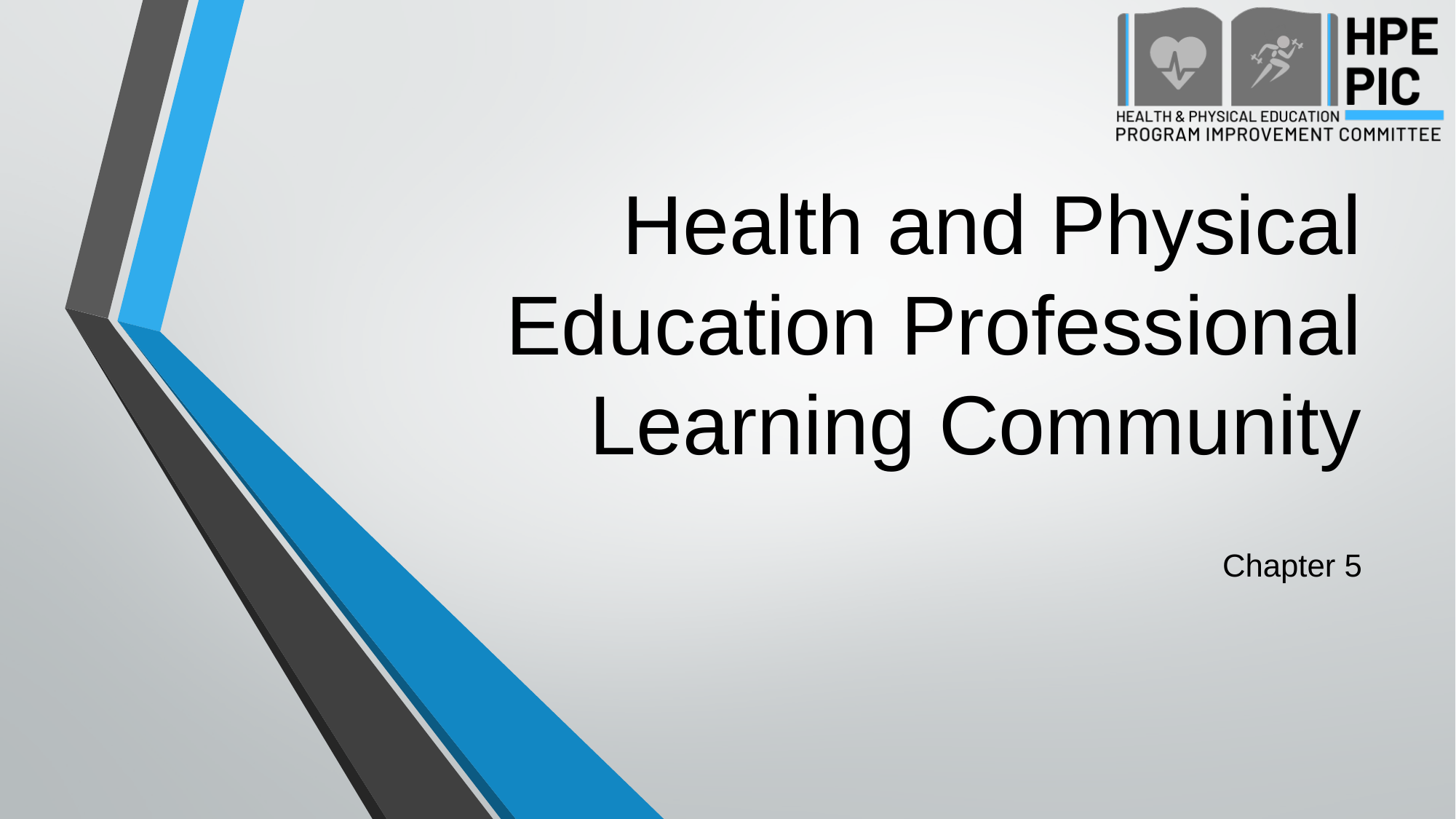

# Health and Physical Education Professional Learning Community
Chapter 5